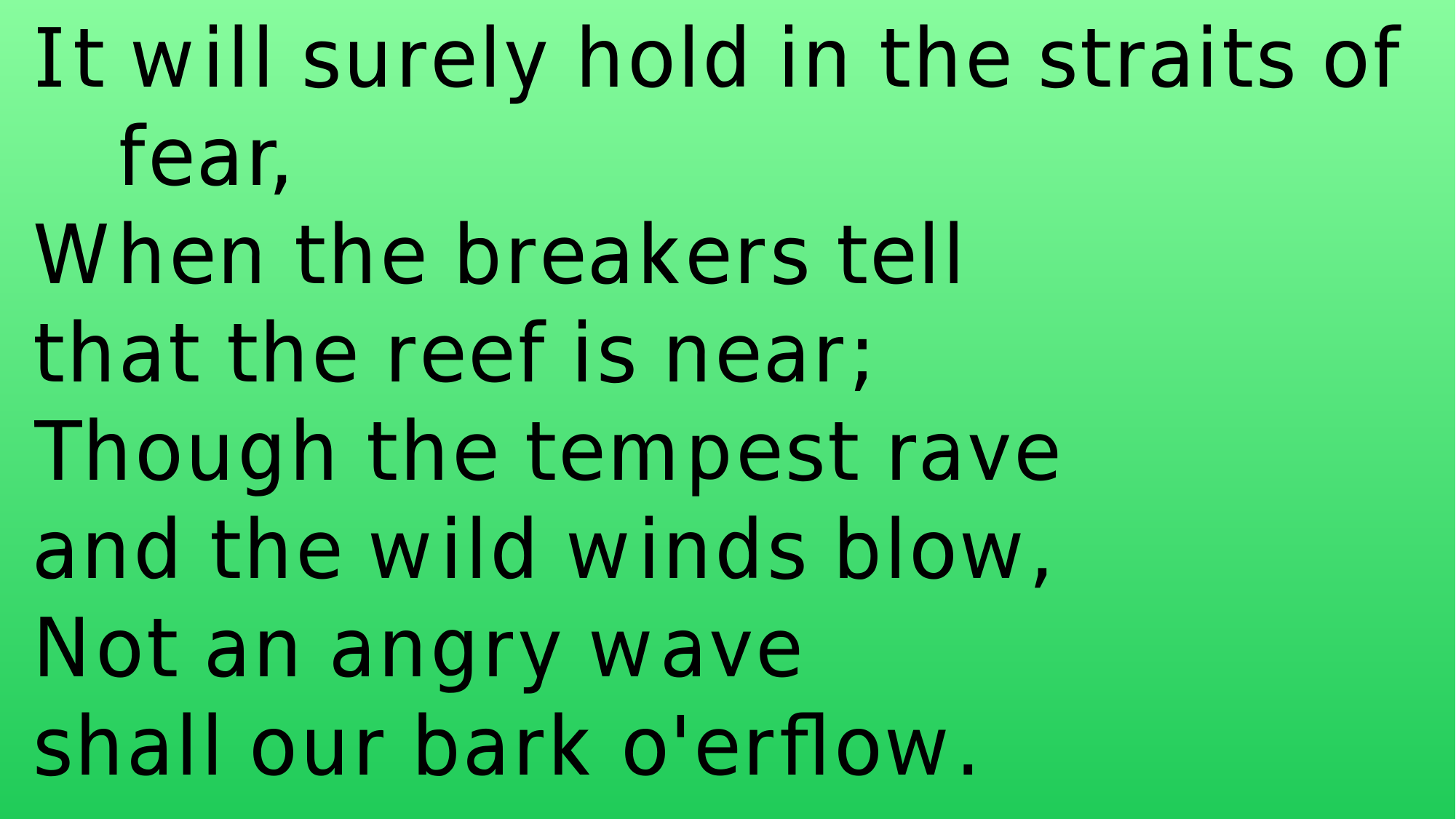

It will surely hold in the straits of 	fear,
 When the breakers tell
 that the reef is near;
 Though the tempest rave
 and the wild winds blow,
 Not an angry wave
 shall our bark o'erflow.